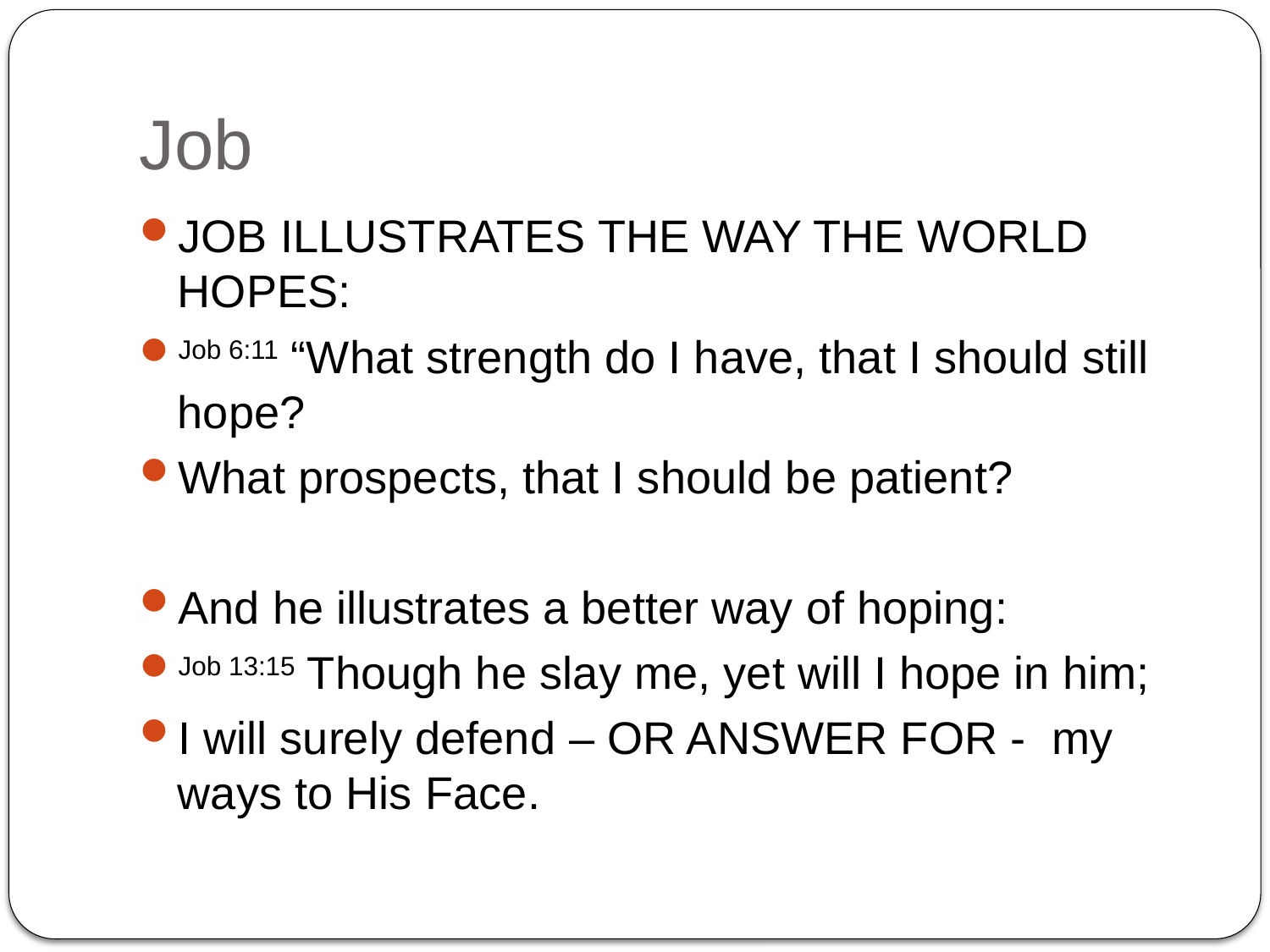

# Job
Job illustrates the way the world hopes:
Job 6:11 “What strength do I have, that I should still hope?
What prospects, that I should be patient?

And he illustrates a better way of hoping:
Job 13:15 Though he slay me, yet will I hope in him;
I will surely defend – or answer for -  my ways to His Face.